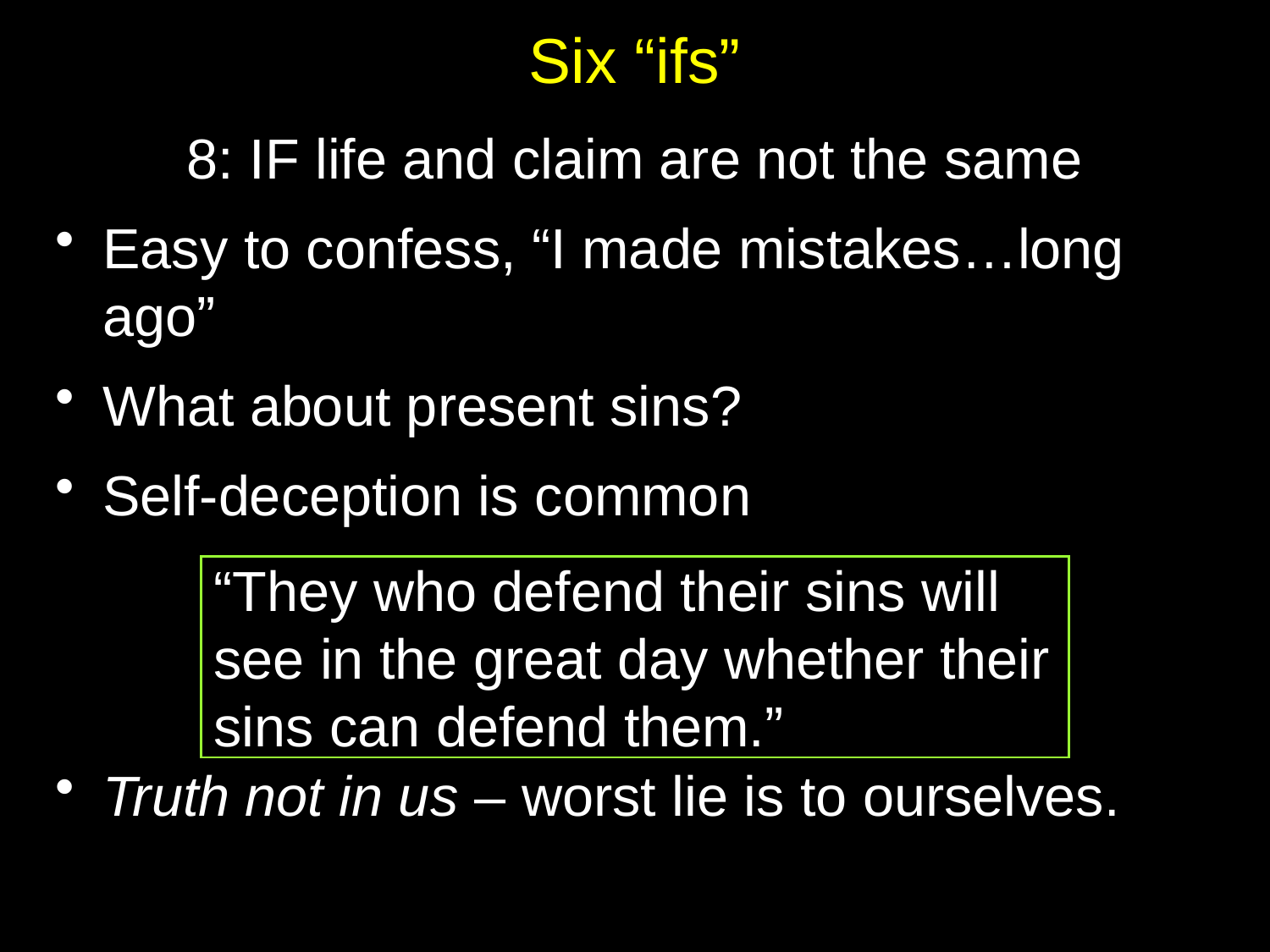

# Six “ifs”
8: IF life and claim are not the same
Easy to confess, “I made mistakes…long ago”
What about present sins?
Self-deception is common

Truth not in us – worst lie is to ourselves.

“They who defend their sins will see in the great day whether their sins can defend them.”